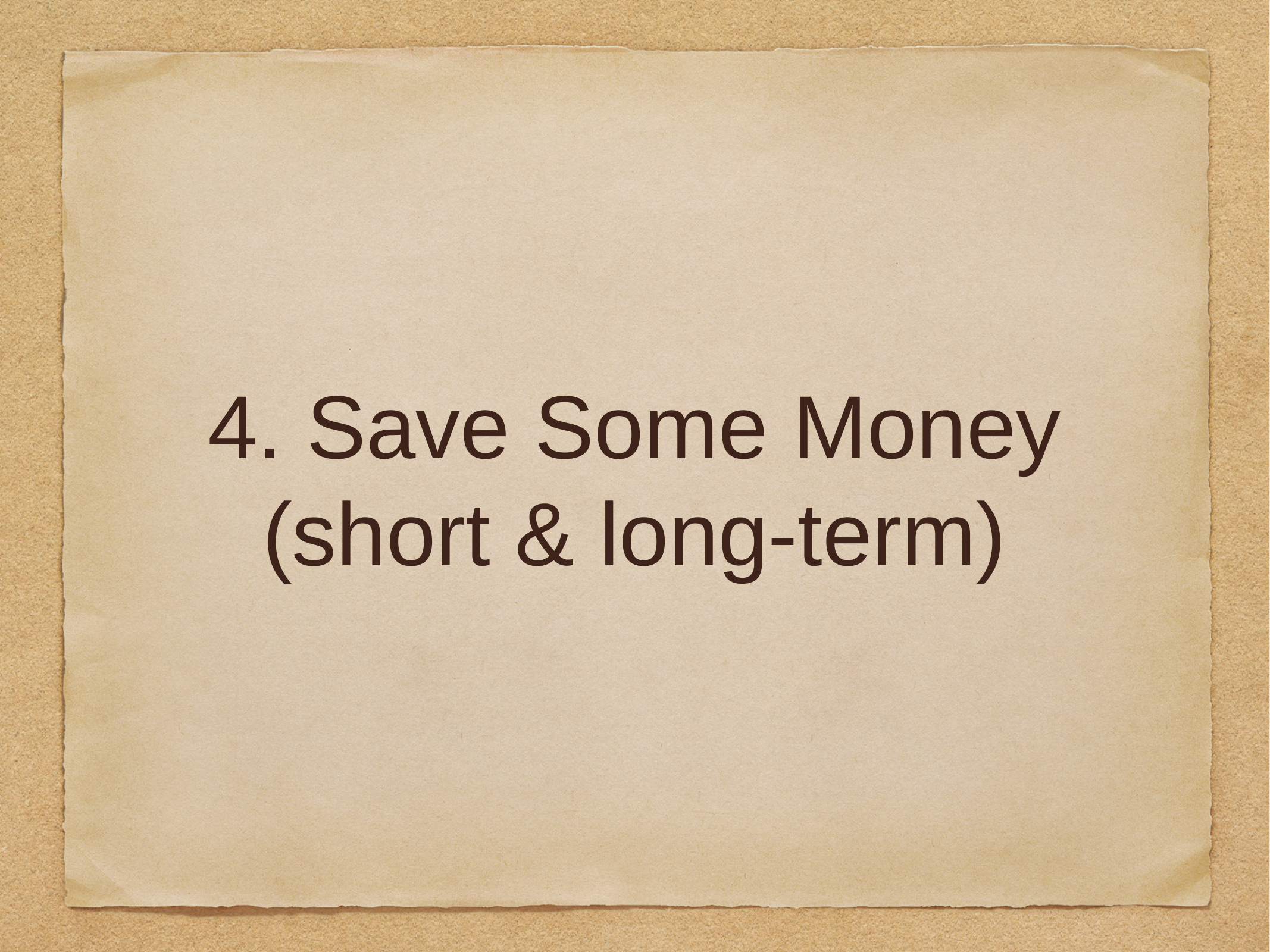

# 4. Save Some Money
(short & long-term)